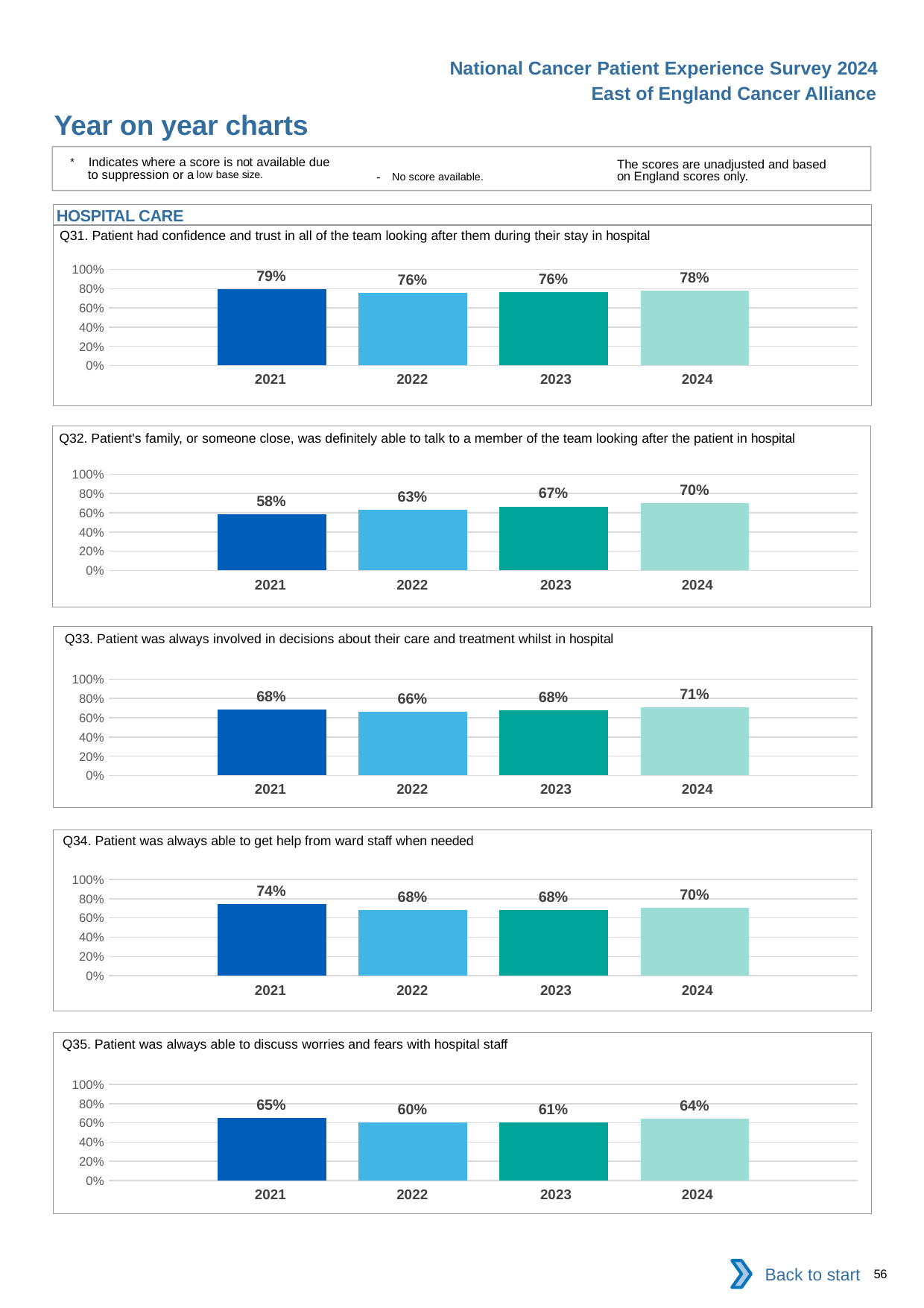

National Cancer Patient Experience Survey 2024
East of England Cancer Alliance
Year on year charts

*  Indicates where a score is not available due to suppression or a low base size.
The scores are unadjusted and based on England scores only.
- No score available.
HOSPITAL CARE
Q31. Patient had confidence and trust in all of the team looking after them during their stay in hospital

### Chart

| Category | 2021 | 2022 | 2023 | 2024 |
|---|---|---|---|---|
| Category 1 | 0.7944573 | 0.7587829 | 0.7627953 | 0.7821351 |
| 2021 | 2022 | 2023 | 2024 |
| --- | --- | --- | --- |
Q32. Patient's family, or someone close, was definitely able to talk to a member of the team looking after the patient in hospital

### Chart

| Category | 2021 | 2022 | 2023 | 2024 |
|---|---|---|---|---|
| Category 1 | 0.5820459 | 0.633636 | 0.6657382 | 0.6990548 |
| 2021 | 2022 | 2023 | 2024 |
| --- | --- | --- | --- |
Q33. Patient was always involved in decisions about their care and treatment whilst in hospital

### Chart

| Category | 2021 | 2022 | 2023 | 2024 |
|---|---|---|---|---|
| Category 1 | 0.684618 | 0.664751 | 0.6752508 | 0.7113924 |
| 2021 | 2022 | 2023 | 2024 |
| --- | --- | --- | --- |
Q34. Patient was always able to get help from ward staff when needed

### Chart

| Category | 2021 | 2022 | 2023 | 2024 |
|---|---|---|---|---|
| Category 1 | 0.7439892 | 0.6834026 | 0.6797563 | 0.7030651 |
| 2021 | 2022 | 2023 | 2024 |
| --- | --- | --- | --- |
Q35. Patient was always able to discuss worries and fears with hospital staff

### Chart

| Category | 2021 | 2022 | 2023 | 2024 |
|---|---|---|---|---|
| Category 1 | 0.6510903 | 0.6041598 | 0.6067844 | 0.6403422 |
| 2021 | 2022 | 2023 | 2024 |
| --- | --- | --- | --- |
Back to start

56